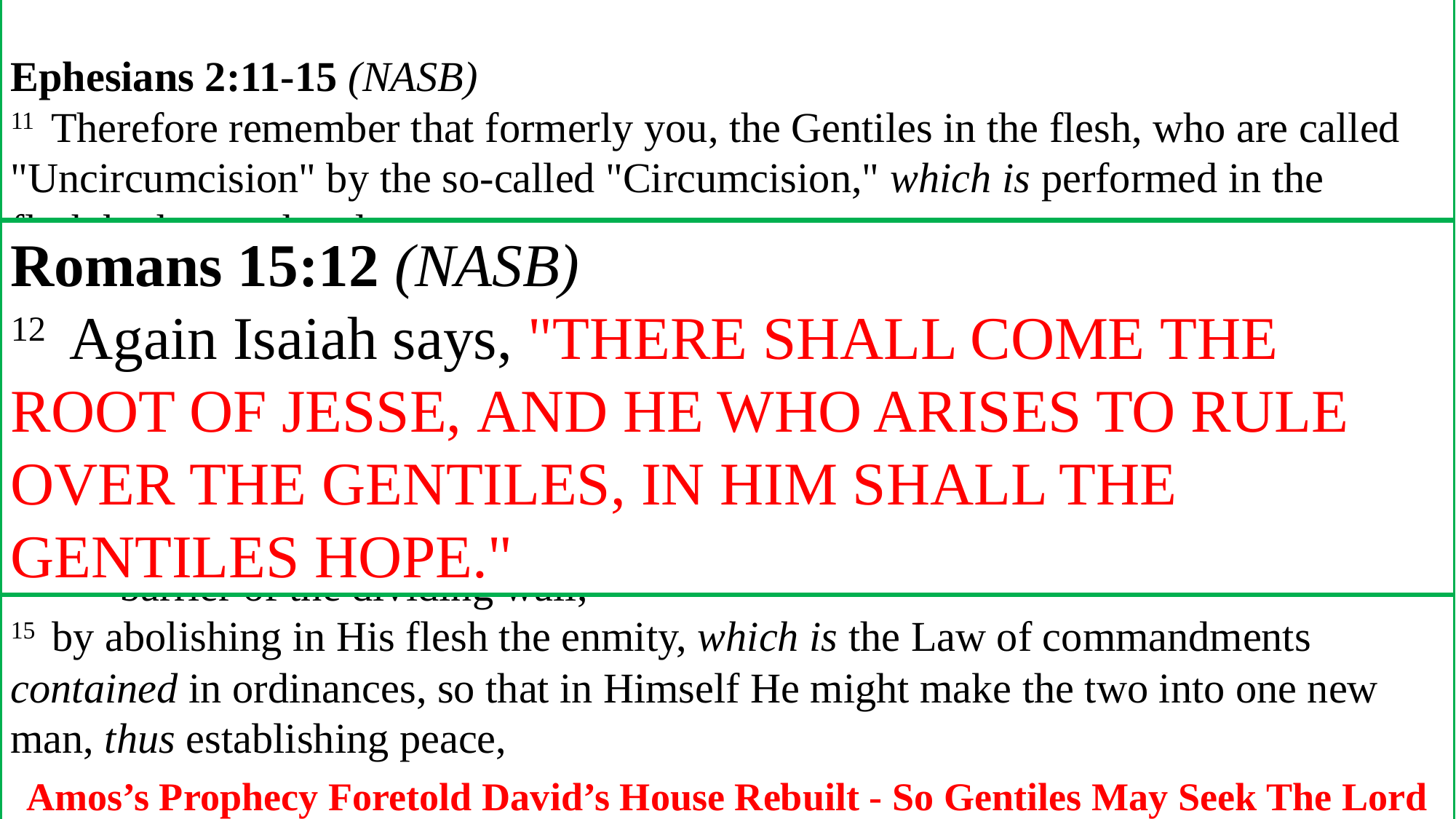

Amos 9:11-12 (NASB)
11  "In that day I will raise up the fallen booth of David, And wall up its breaches; I 	will also raise up its ruins And rebuild it as in the days of old;
12  That they may possess the remnant of Edom And all the nations who are called 	by My name," Declares the LORD who does this.
Ephesians 2:11-15 (NASB)
11  Therefore remember that formerly you, the Gentiles in the flesh, who are called 	"Uncircumcision" by the so-called "Circumcision," which is performed in the 	flesh by human hands—
12  remember that you were at that time separate from Christ, excluded from the 	commonwealth of Israel, and strangers to the covenants of promise, having no 	hope and without God in the world.
13  But now in Christ Jesus you who formerly were far off have been brought near 	by the blood of Christ.
14  For He Himself is our peace, who made both groups into one and broke down the 	barrier of the dividing wall,
15  by abolishing in His flesh the enmity, which is the Law of commandments 	contained in ordinances, so that in Himself He might make the two into one new 	man, thus establishing peace,
Amos’s Prophecy Foretold David’s House Rebuilt - So Gentiles May Seek The Lord
Romans 15:12 (NASB)
12  Again Isaiah says, "THERE SHALL COME THE 	ROOT OF JESSE, AND HE WHO ARISES TO RULE 	OVER THE GENTILES, IN HIM SHALL THE 	GENTILES HOPE."

Acts 15:15-18 (NASB)
15  "With this the words of the Prophets agree, just as it is written,
16  'AFTER THESE THINGS I will return, AND I WILL REBUILD THE 	TABERNACLE OF DAVID WHICH HAS FALLEN, AND I WILL REBUILD 	ITS RUINS, AND I WILL RESTORE IT,
17  SO THAT THE REST OF MANKIND MAY SEEK THE LORD, AND ALL 	THE GENTILES WHO ARE CALLED BY MY NAME,'
18  SAYS THE LORD, WHO MAKES THESE THINGS KNOWN FROM LONG 	AGO.